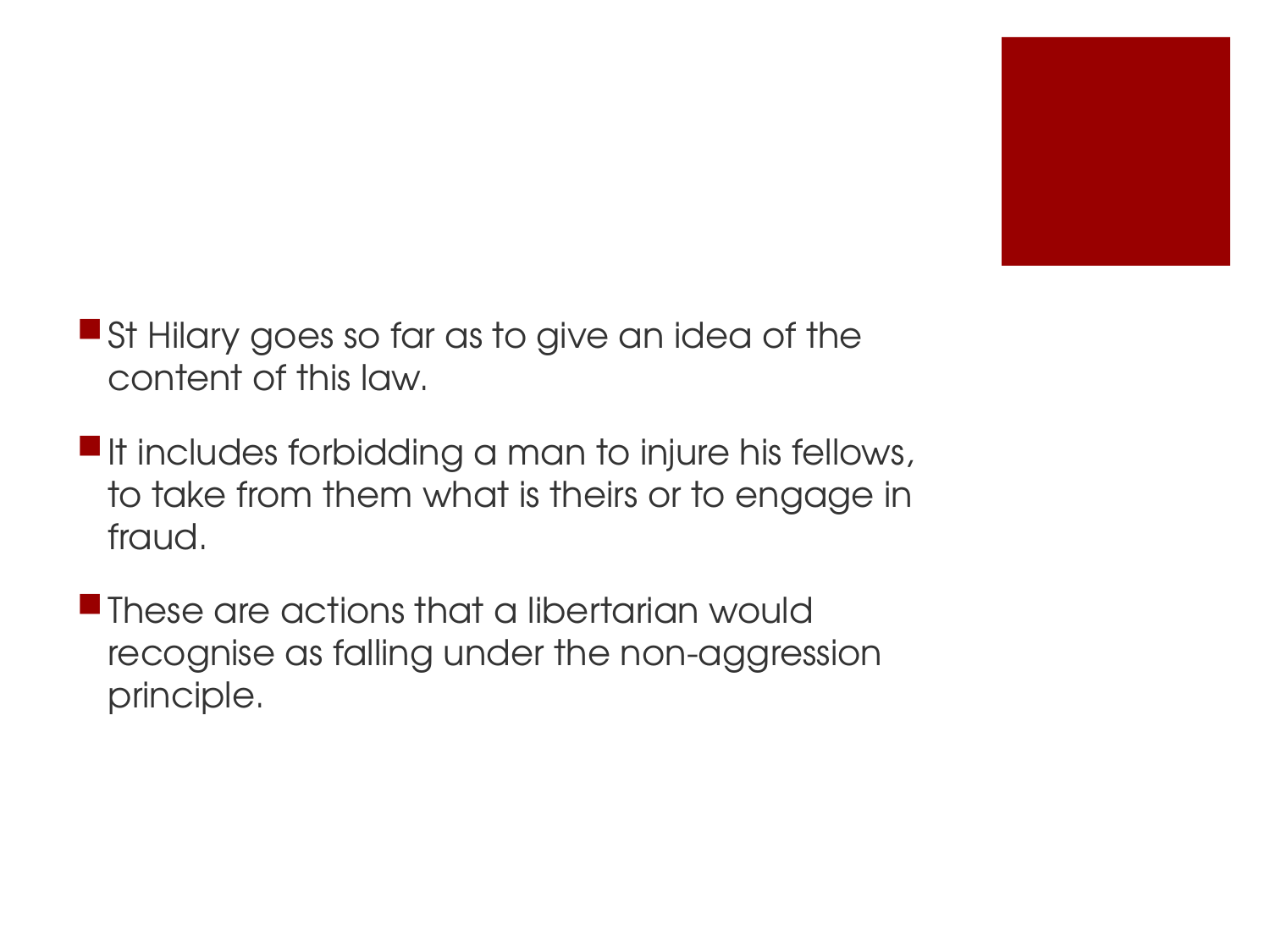

#
St Hilary goes so far as to give an idea of the content of this law.
It includes forbidding a man to injure his fellows, to take from them what is theirs or to engage in fraud.
These are actions that a libertarian would recognise as falling under the non-aggression principle.